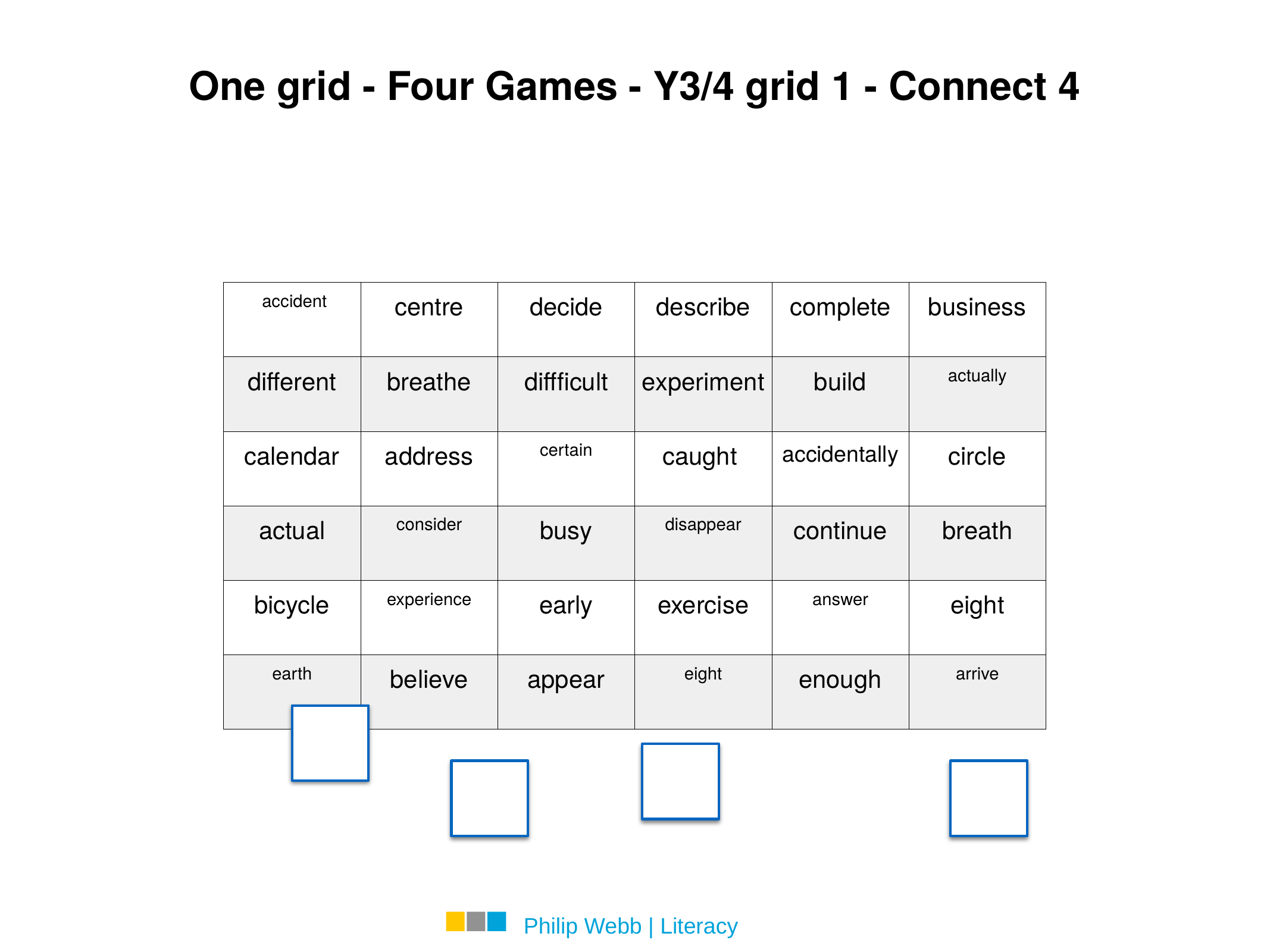

One grid - Four Games - Y3/4 grid 1 - Connect 4
| accident | centre | decide | describe | complete | business |
| --- | --- | --- | --- | --- | --- |
| different | breathe | diffficult | experiment | build | actually |
| calendar | address | certain | caught | accidentally | circle |
| actual | consider | busy | disappear | continue | breath |
| bicycle | experience | early | exercise | answer | eight |
| earth | believe | appear | eight | enough | arrive |